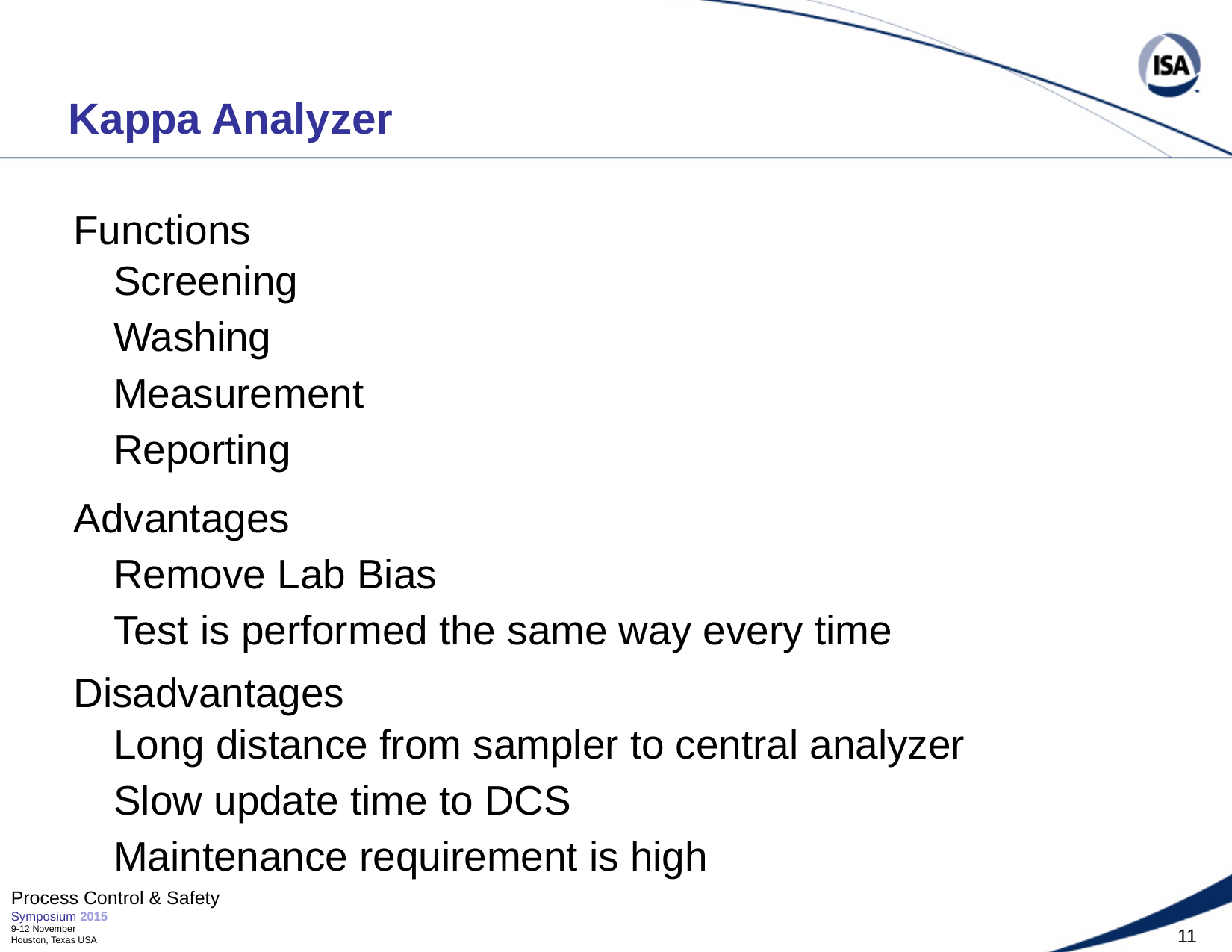

# Kappa Analyzer
Functions
Screening
Washing
Measurement
Reporting
Advantages
Remove Lab Bias
Test is performed the same way every time
Disadvantages

Long distance from sampler to central analyzer
Slow update time to DCS
Maintenance requirement is high
Process Control & Safety
Symposium 2015
9-12 November
Houston, Texas USA